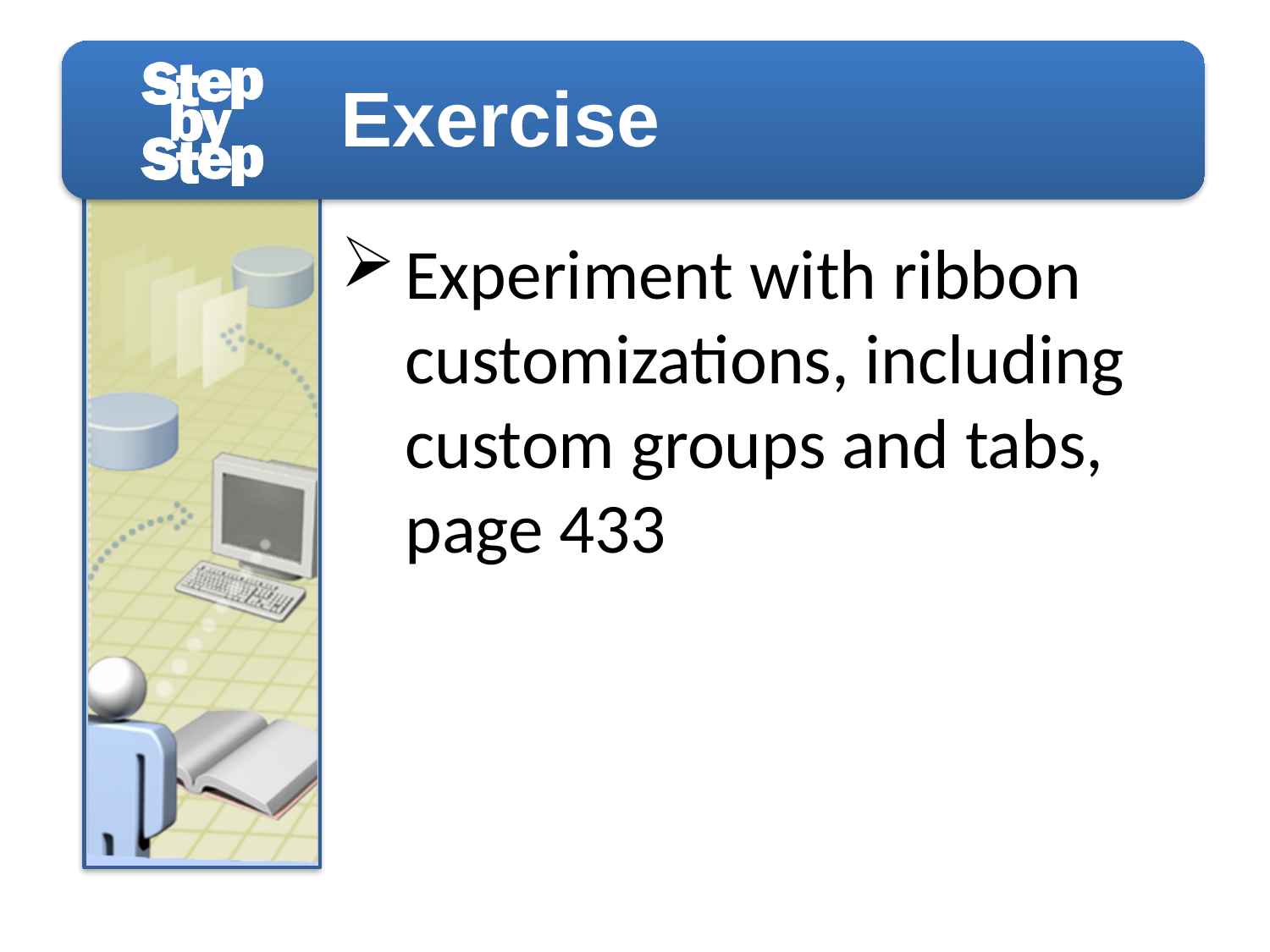

Experiment with ribbon customizations, including custom groups and tabs, page 433